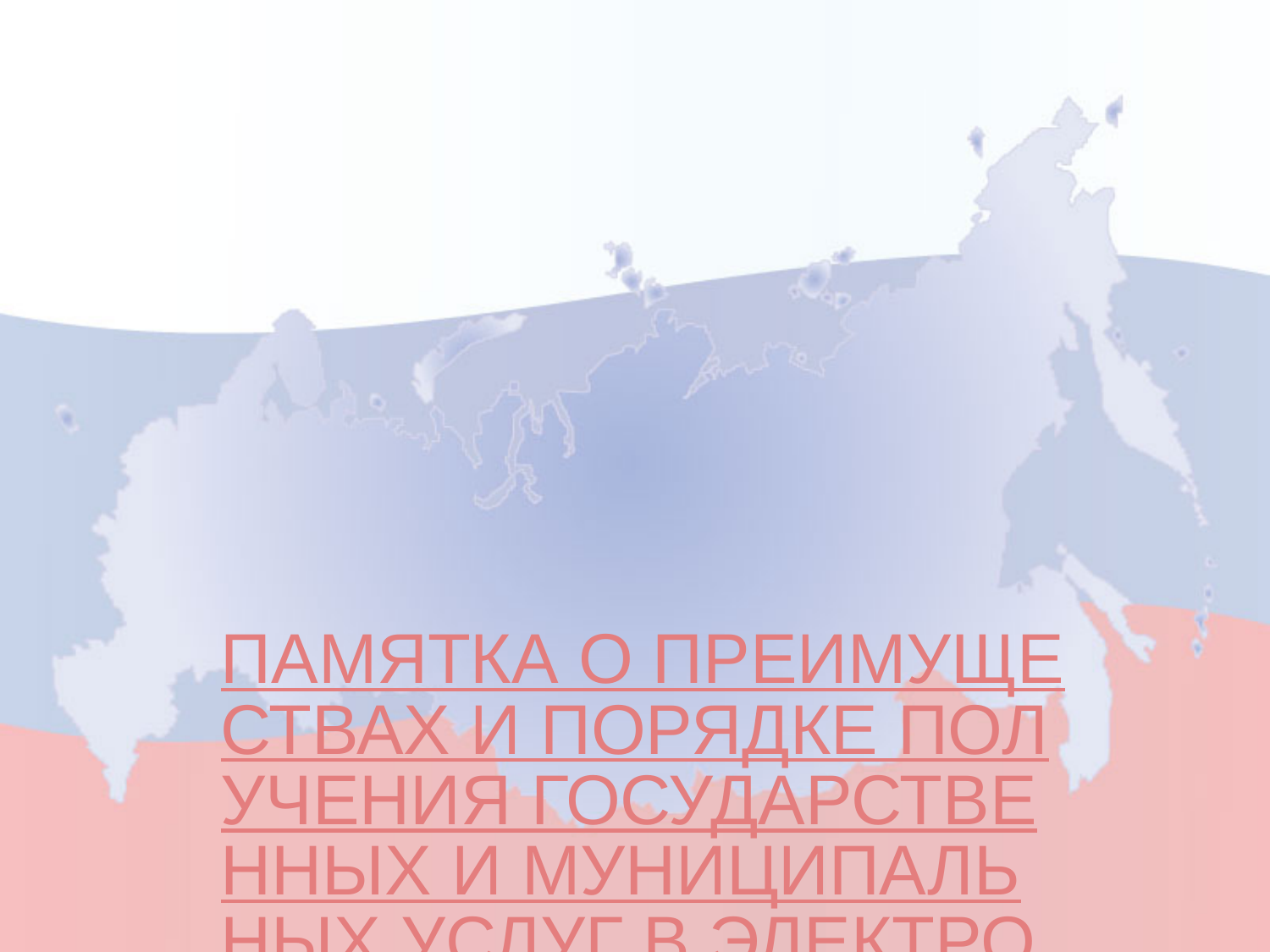

# Памятка о преимуществах и порядке получения государственных и муниципальных услуг в электронной форме